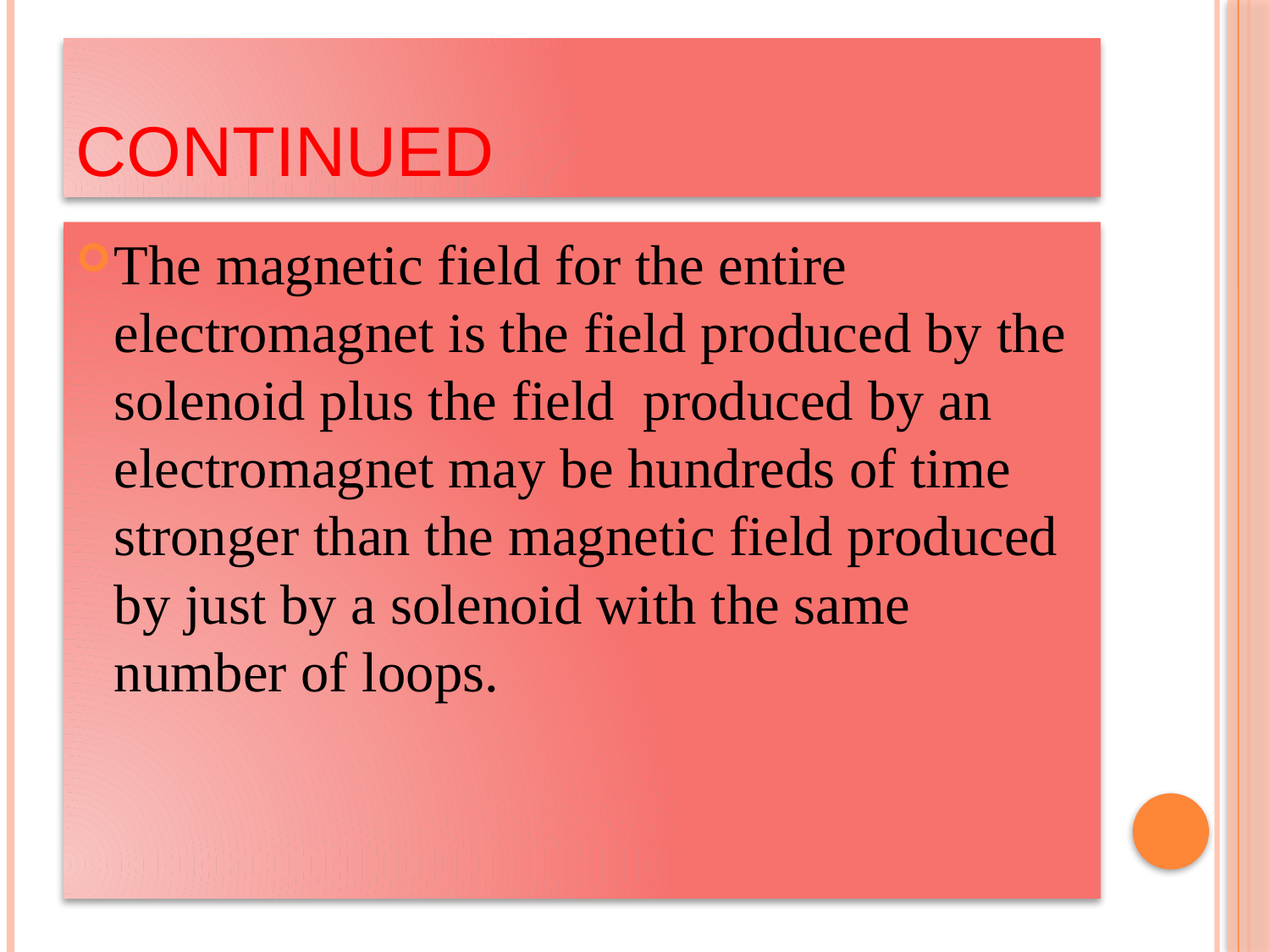

# continued
The magnetic field for the entire electromagnet is the field produced by the solenoid plus the field  produced by an electromagnet may be hundreds of time stronger than the magnetic field produced by just by a solenoid with the same number of loops.